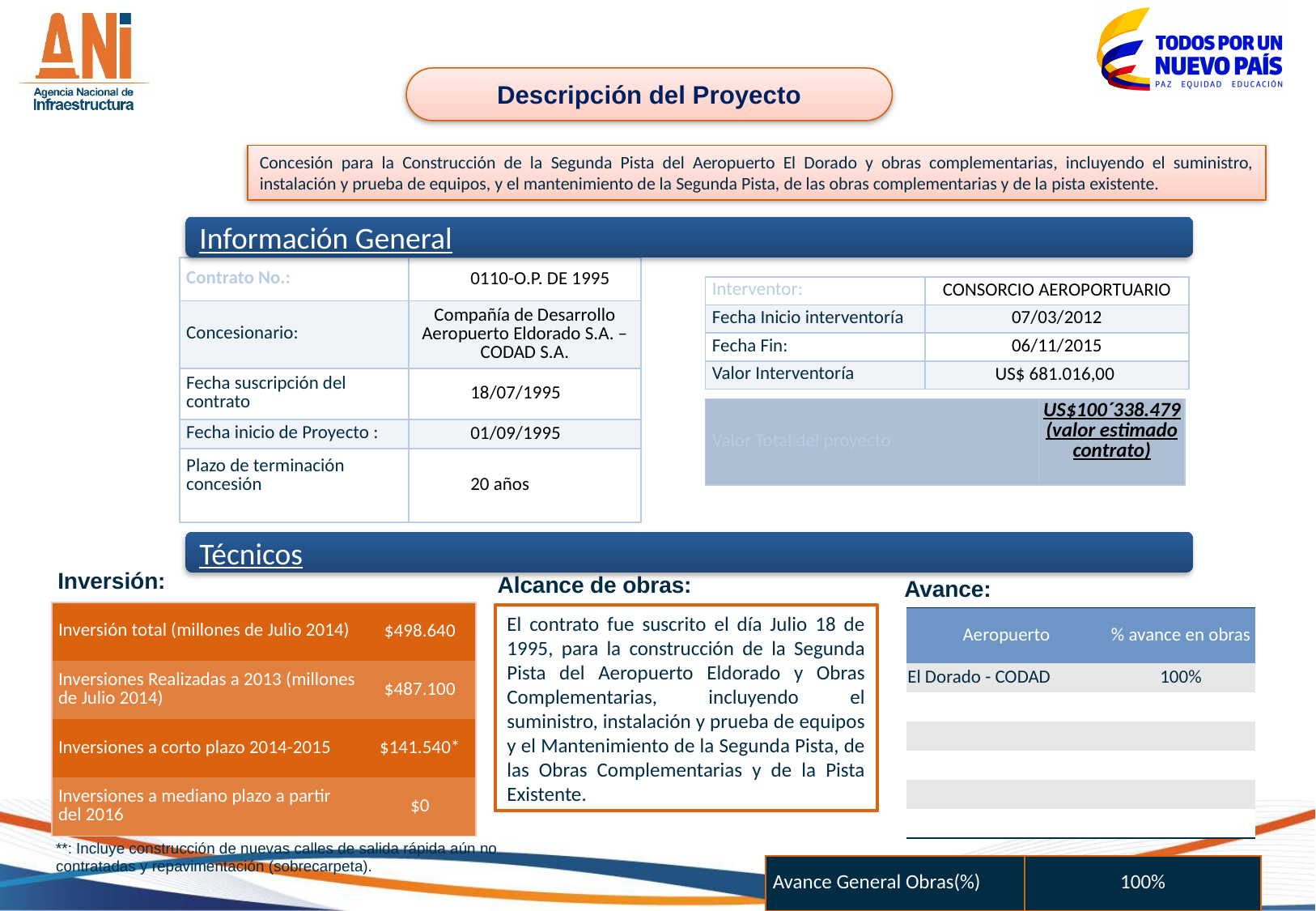

Descripción del Proyecto
Concesión para la Construcción de la Segunda Pista del Aeropuerto El Dorado y obras complementarias, incluyendo el suministro, instalación y prueba de equipos, y el mantenimiento de la Segunda Pista, de las obras complementarias y de la pista existente.
Información General
| Contrato No.: | 0110-O.P. DE 1995 |
| --- | --- |
| Concesionario: | Compañía de Desarrollo Aeropuerto Eldorado S.A. – CODAD S.A. |
| Fecha suscripción del contrato | 18/07/1995 |
| Fecha inicio de Proyecto : | 01/09/1995 |
| Plazo de terminación concesión | 20 años |
| Interventor: | CONSORCIO AEROPORTUARIO |
| --- | --- |
| Fecha Inicio interventoría | 07/03/2012 |
| Fecha Fin: | 06/11/2015 |
| Valor Interventoría | US$ 681.016,00 |
| Valor Total del proyecto | US$100´338.479 (valor estimado contrato) |
| --- | --- |
Técnicos
Inversión:
Alcance de obras:
Avance:
| Inversión total (millones de Julio 2014) | $498.640 |
| --- | --- |
| Inversiones Realizadas a 2013 (millones de Julio 2014) | $487.100 |
| Inversiones a corto plazo 2014-2015 | $141.540\* |
| Inversiones a mediano plazo a partir del 2016 | $0 |
El contrato fue suscrito el día Julio 18 de 1995, para la construcción de la Segunda Pista del Aeropuerto Eldorado y Obras Complementarias, incluyendo el suministro, instalación y prueba de equipos y el Mantenimiento de la Segunda Pista, de las Obras Complementarias y de la Pista Existente.
| Aeropuerto | % avance en obras |
| --- | --- |
| El Dorado - CODAD | 100% |
|  |  |
|  |  |
|  |  |
|  |  |
|  |  |
**: Incluye construcción de nuevas calles de salida rápida aún no 	  contratadas y repavimentación (sobrecarpeta).
| Avance General Obras(%) | 100% |
| --- | --- |